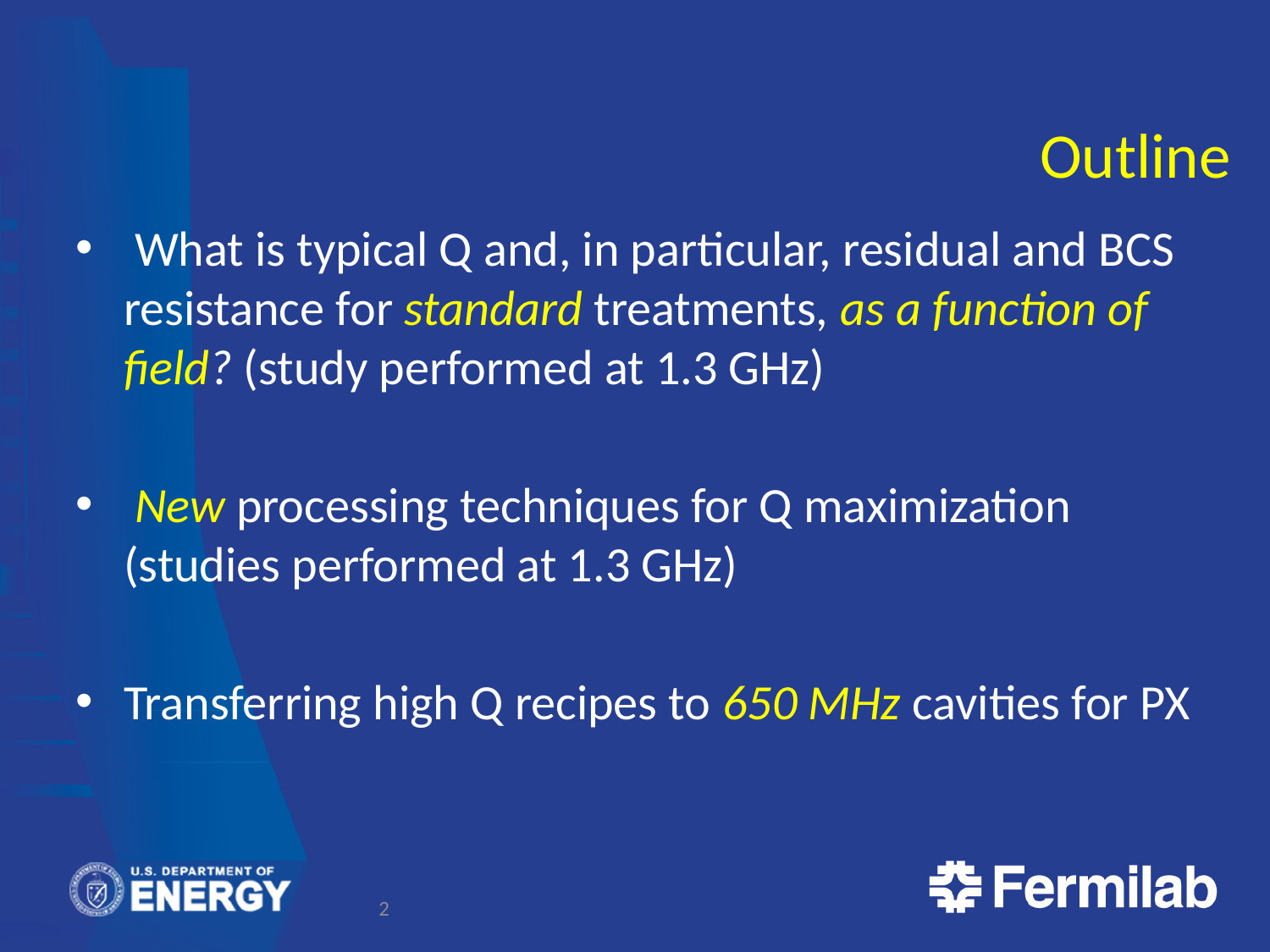

Outline
 What is typical Q and, in particular, residual and BCS resistance for standard treatments, as a function of field? (study performed at 1.3 GHz)

 New processing techniques for Q maximization (studies performed at 1.3 GHz)

Transferring high Q recipes to 650 MHz cavities for PX

2